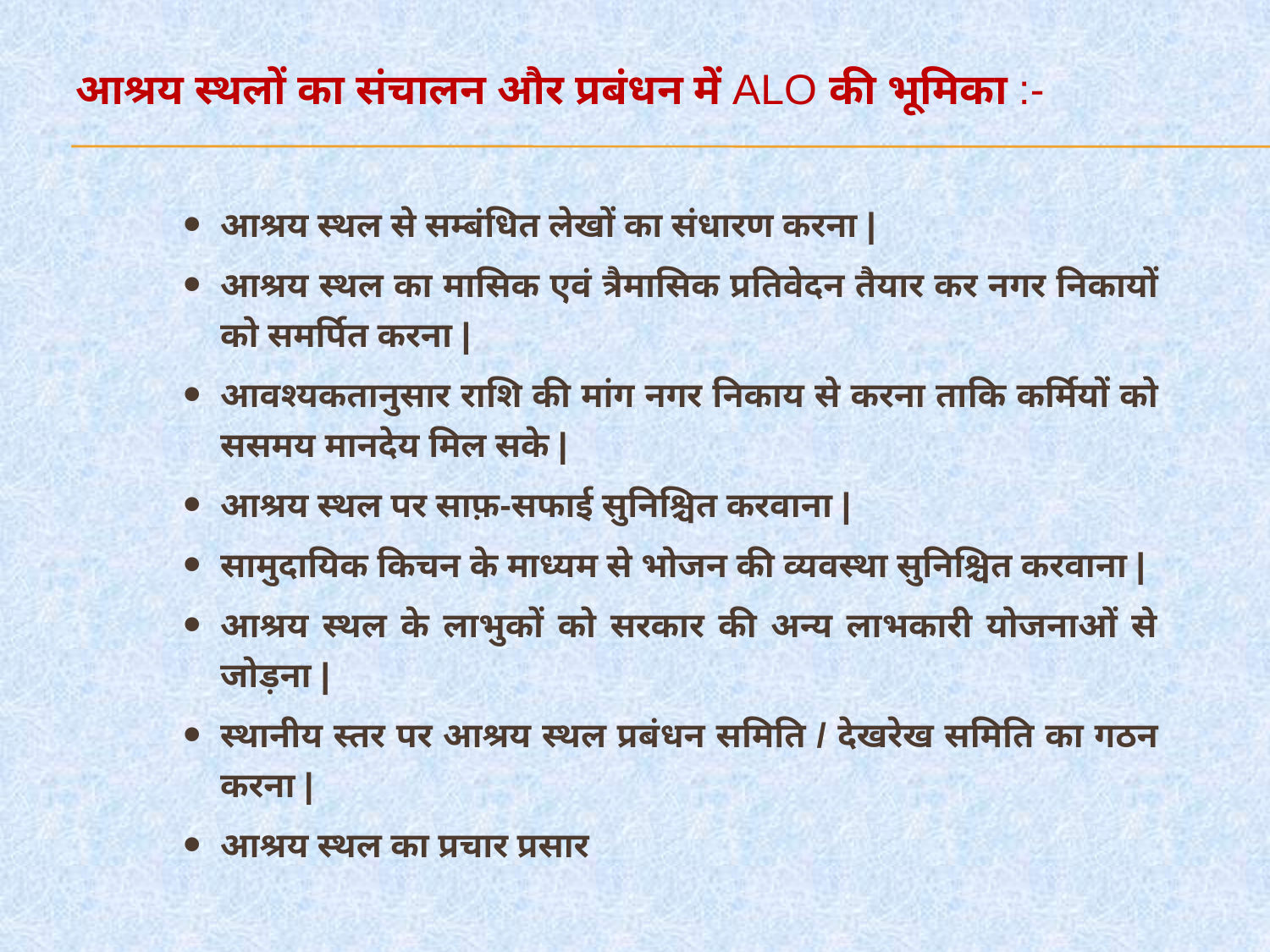

# आश्रय स्थलों का संचालन और प्रबंधन में ALO की भूमिका :-
आश्रय स्थल से सम्बंधित लेखों का संधारण करना |
आश्रय स्थल का मासिक एवं त्रैमासिक प्रतिवेदन तैयार कर नगर निकायों को समर्पित करना |
आवश्यकतानुसार राशि की मांग नगर निकाय से करना ताकि कर्मियों को ससमय मानदेय मिल सके |
आश्रय स्थल पर साफ़-सफाई सुनिश्चित करवाना |
सामुदायिक किचन के माध्यम से भोजन की व्यवस्था सुनिश्चित करवाना |
आश्रय स्थल के लाभुकों को सरकार की अन्य लाभकारी योजनाओं से जोड़ना |
स्थानीय स्तर पर आश्रय स्थल प्रबंधन समिति / देखरेख समिति का गठन करना |
आश्रय स्थल का प्रचार प्रसार